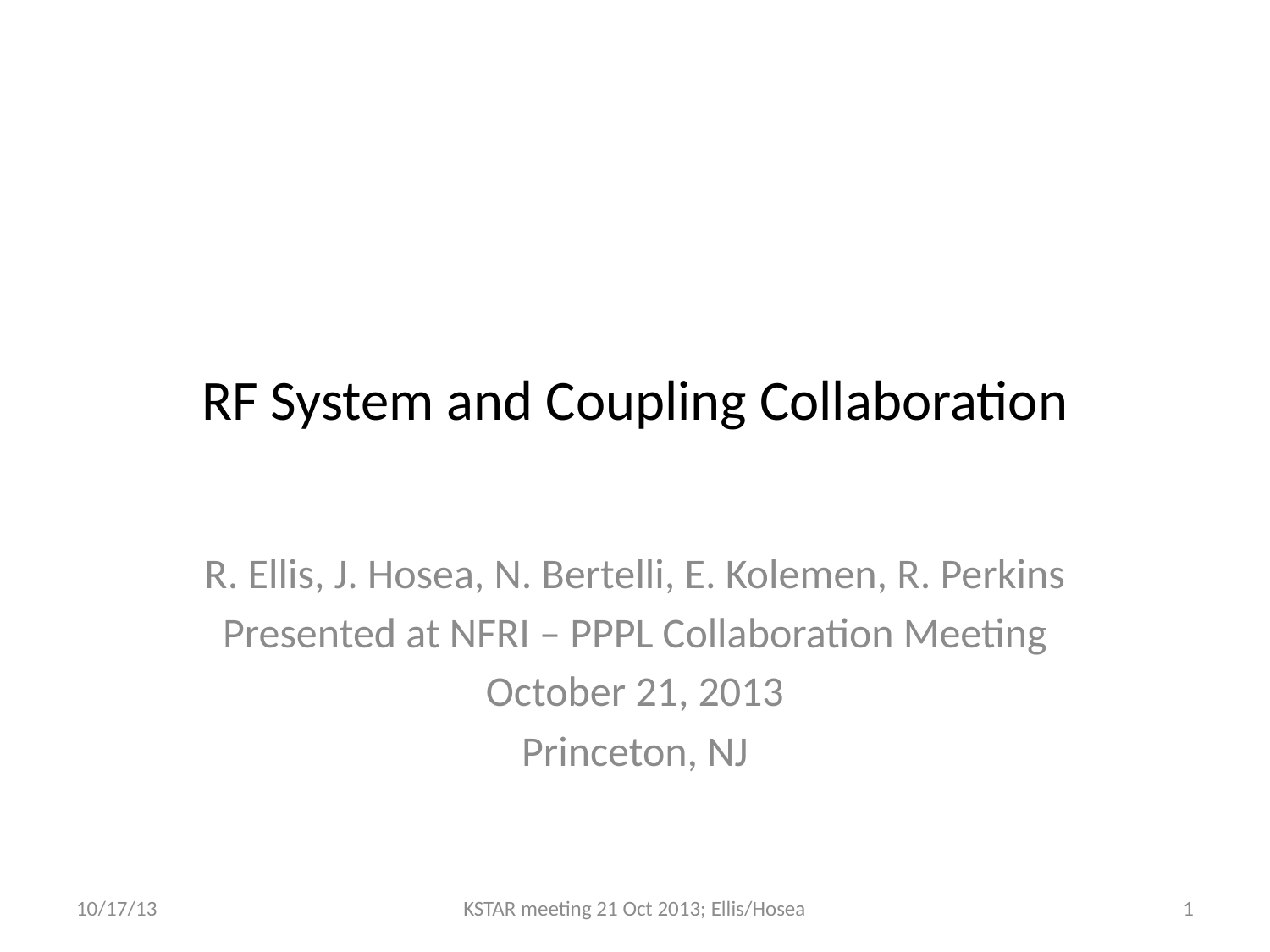

# RF System and Coupling Collaboration
R. Ellis, J. Hosea, N. Bertelli, E. Kolemen, R. Perkins
Presented at NFRI – PPPL Collaboration Meeting
October 21, 2013
Princeton, NJ
10/17/13
KSTAR meeting 21 Oct 2013; Ellis/Hosea
1